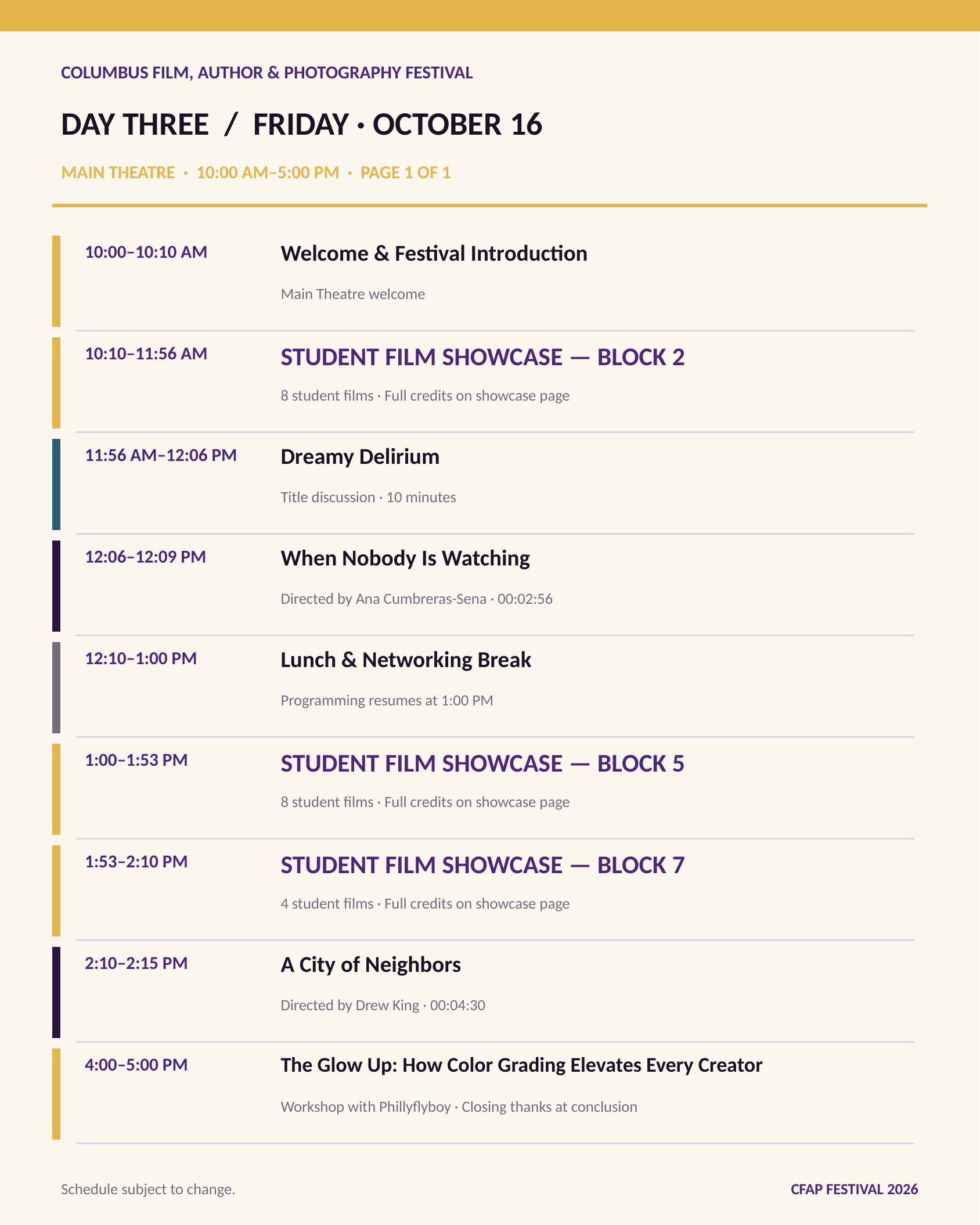

COLUMBUS FILM, AUTHOR & PHOTOGRAPHY FESTIVAL
DAY THREE  /  FRIDAY · OCTOBER 16
MAIN THEATRE  ·  10:00 AM–5:00 PM  ·  PAGE 1 OF 1

Welcome & Festival Introduction

10:00–10:10 AM
Main Theatre welcome

STUDENT FILM SHOWCASE — BLOCK 2

10:10–11:56 AM
8 student films · Full credits on showcase page

Dreamy Delirium

11:56 AM–12:06 PM
Title discussion · 10 minutes

When Nobody Is Watching

12:06–12:09 PM
Directed by Ana Cumbreras-Sena · 00:02:56

Lunch & Networking Break

12:10–1:00 PM
Programming resumes at 1:00 PM

STUDENT FILM SHOWCASE — BLOCK 5

1:00–1:53 PM
8 student films · Full credits on showcase page

STUDENT FILM SHOWCASE — BLOCK 7

1:53–2:10 PM
4 student films · Full credits on showcase page

A City of Neighbors

2:10–2:15 PM
Directed by Drew King · 00:04:30

The Glow Up: How Color Grading Elevates Every Creator

4:00–5:00 PM
Workshop with Phillyflyboy · Closing thanks at conclusion

Schedule subject to change.
CFAP FESTIVAL 2026